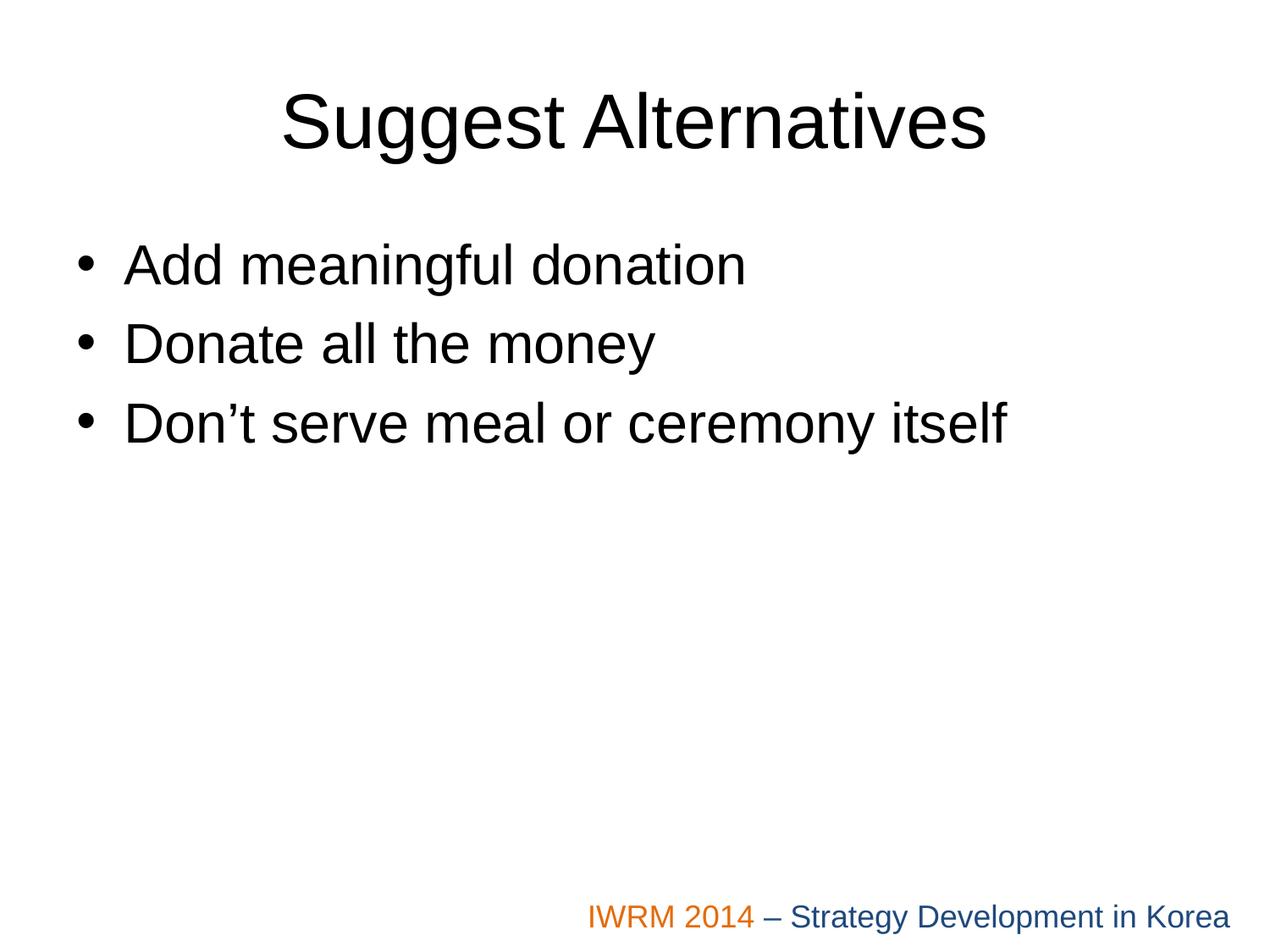

# Suggest Alternatives
Add meaningful donation
Donate all the money
Don’t serve meal or ceremony itself

IWRM 2014 – Strategy Development in Korea